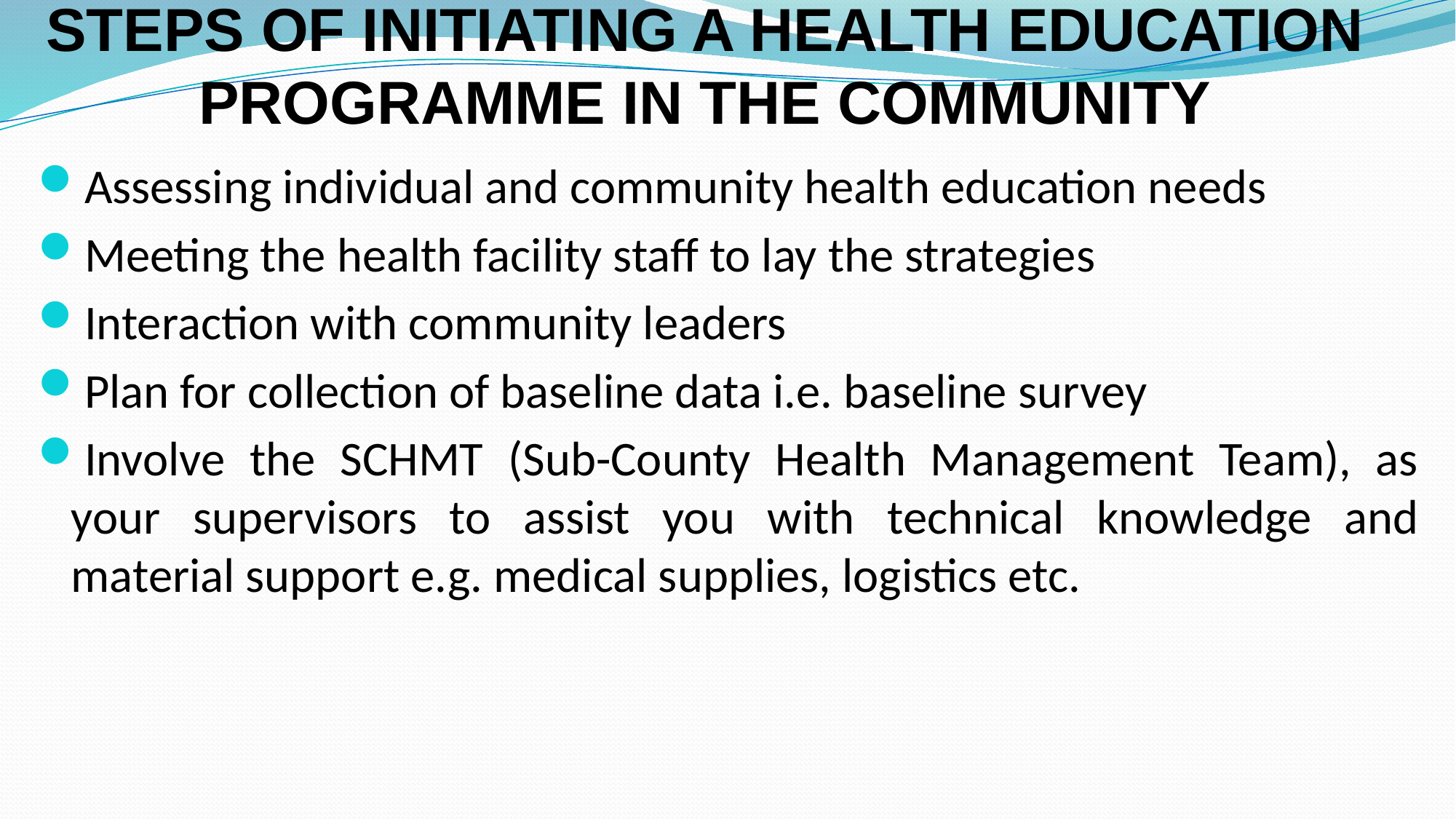

# STEPS OF INITIATING A HEALTH EDUCATION PROGRAMME IN THE COMMUNITY
Assessing individual and community health education needs
Meeting the health facility staff to lay the strategies
Interaction with community leaders
Plan for collection of baseline data i.e. baseline survey
Involve the SCHMT (Sub-County Health Management Team), as your supervisors to assist you with technical knowledge and material support e.g. medical supplies, logistics etc.